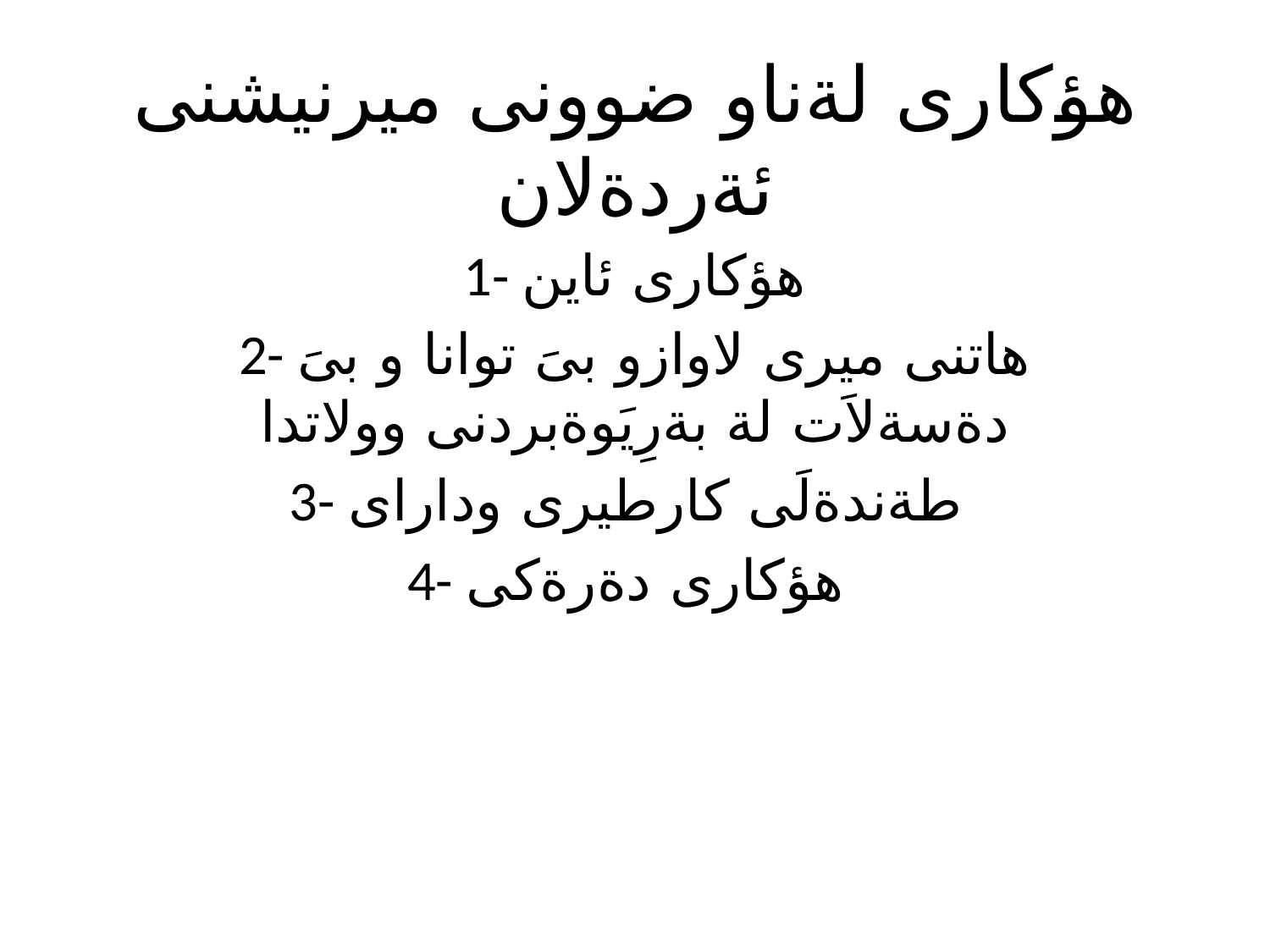

# هؤكارى لةناو ضوونى ميرنيشنى ئةردةلان
1- هؤكارى ئاين
2- هاتنى ميرى لاوازو بىَ توانا و بىَ دةسةلاَت لة بةرِيَوةبردنى وولاتدا
3- طةندةلَى كارطيرى وداراى
4- هؤكارى دةرةكى